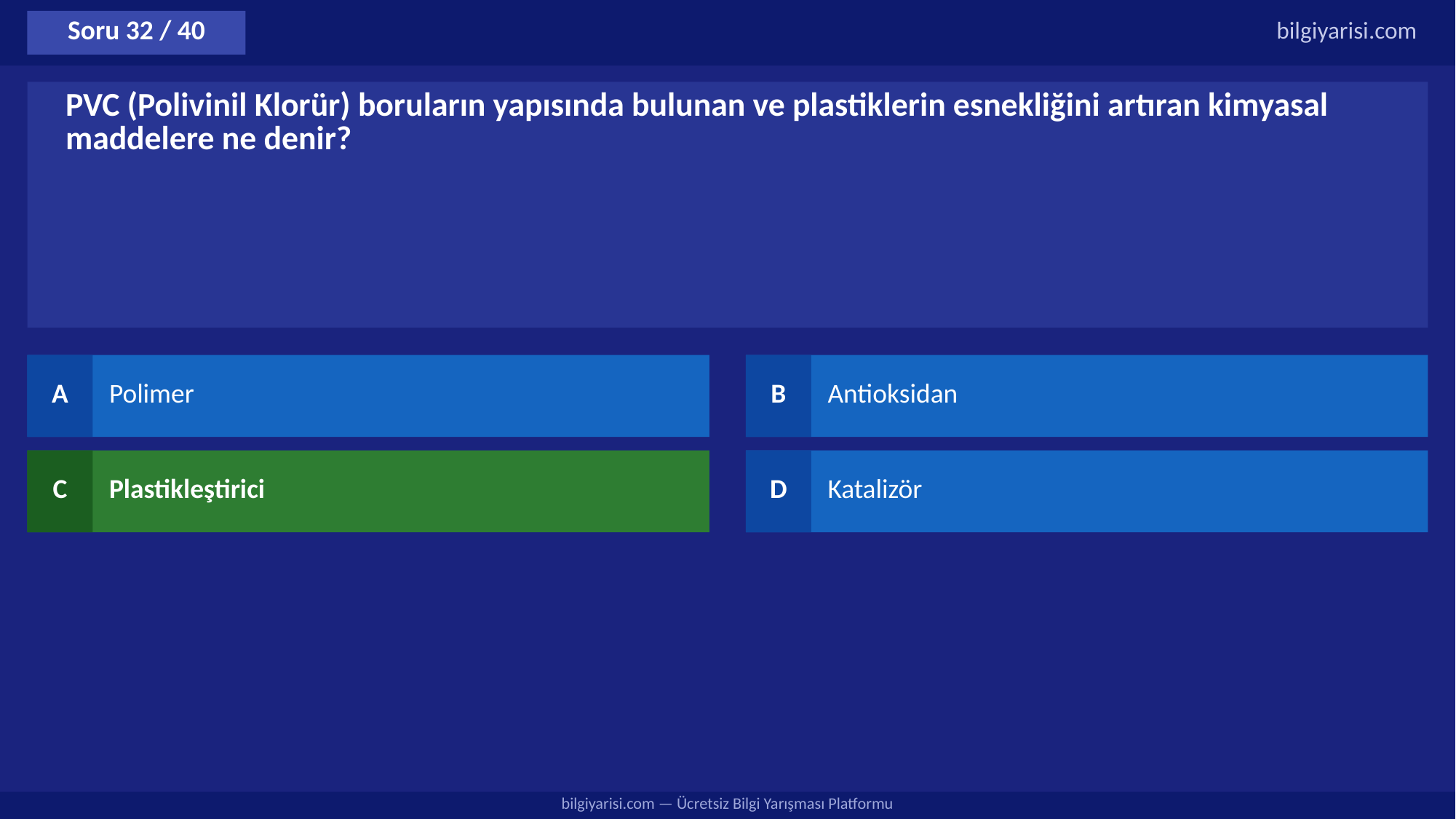

Soru 32 / 40
bilgiyarisi.com

PVC (Polivinil Klorür) boruların yapısında bulunan ve plastiklerin esnekliğini artıran kimyasal maddelere ne denir?

A
Polimer

B
Antioksidan

C
Plastikleştirici

D
Katalizör
bilgiyarisi.com — Ücretsiz Bilgi Yarışması Platformu